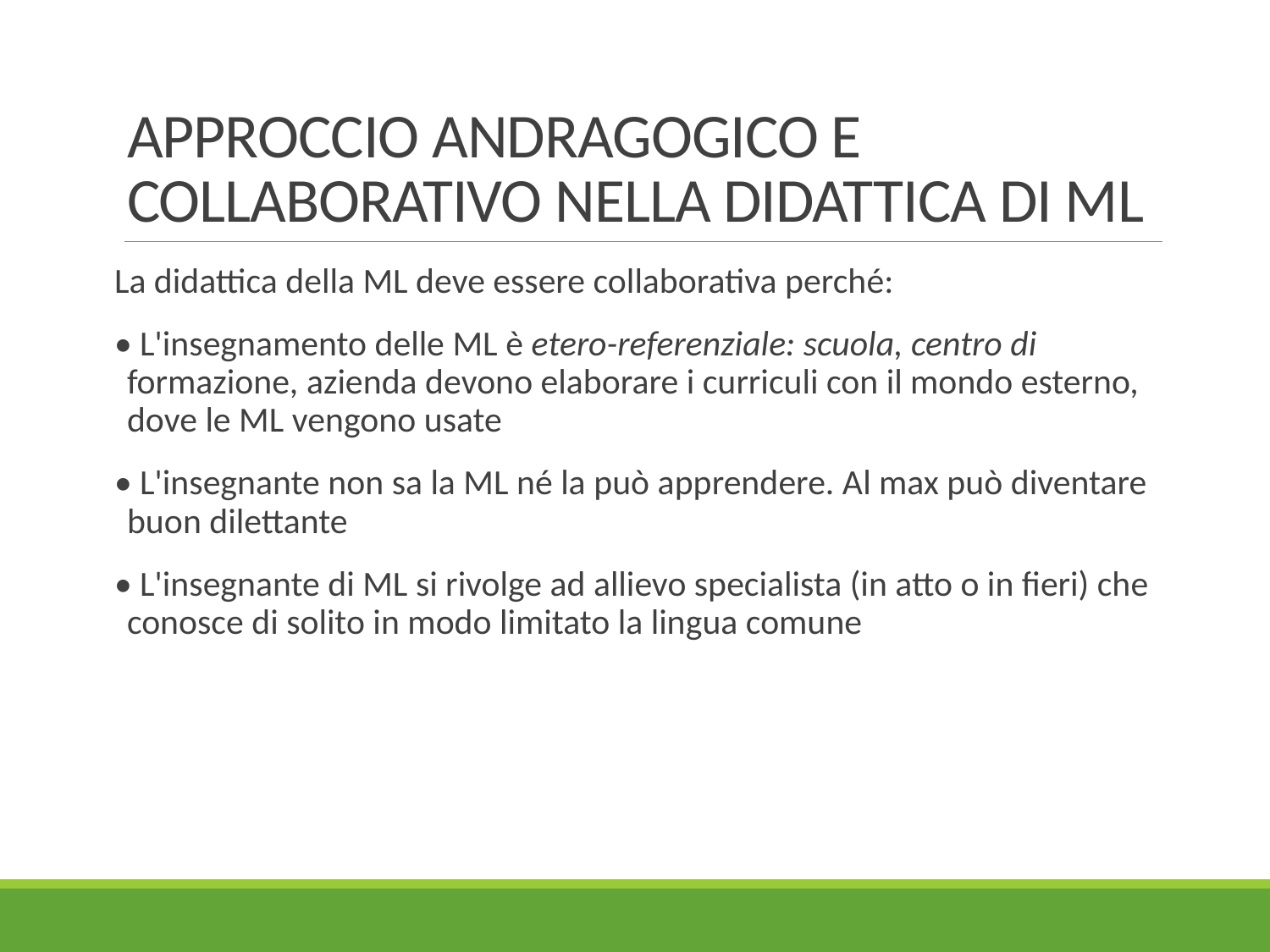

# APPROCCIO ANDRAGOGICO E COLLABORATIVO NELLA DIDATTICA DI ML
La didattica della ML deve essere collaborativa perché:
• L'insegnamento delle ML è etero-referenziale: scuola, centro di formazione, azienda devono elaborare i curriculi con il mondo esterno, dove le ML vengono usate
• L'insegnante non sa la ML né la può apprendere. Al max può diventare buon dilettante
• L'insegnante di ML si rivolge ad allievo specialista (in atto o in fieri) che conosce di solito in modo limitato la lingua comune